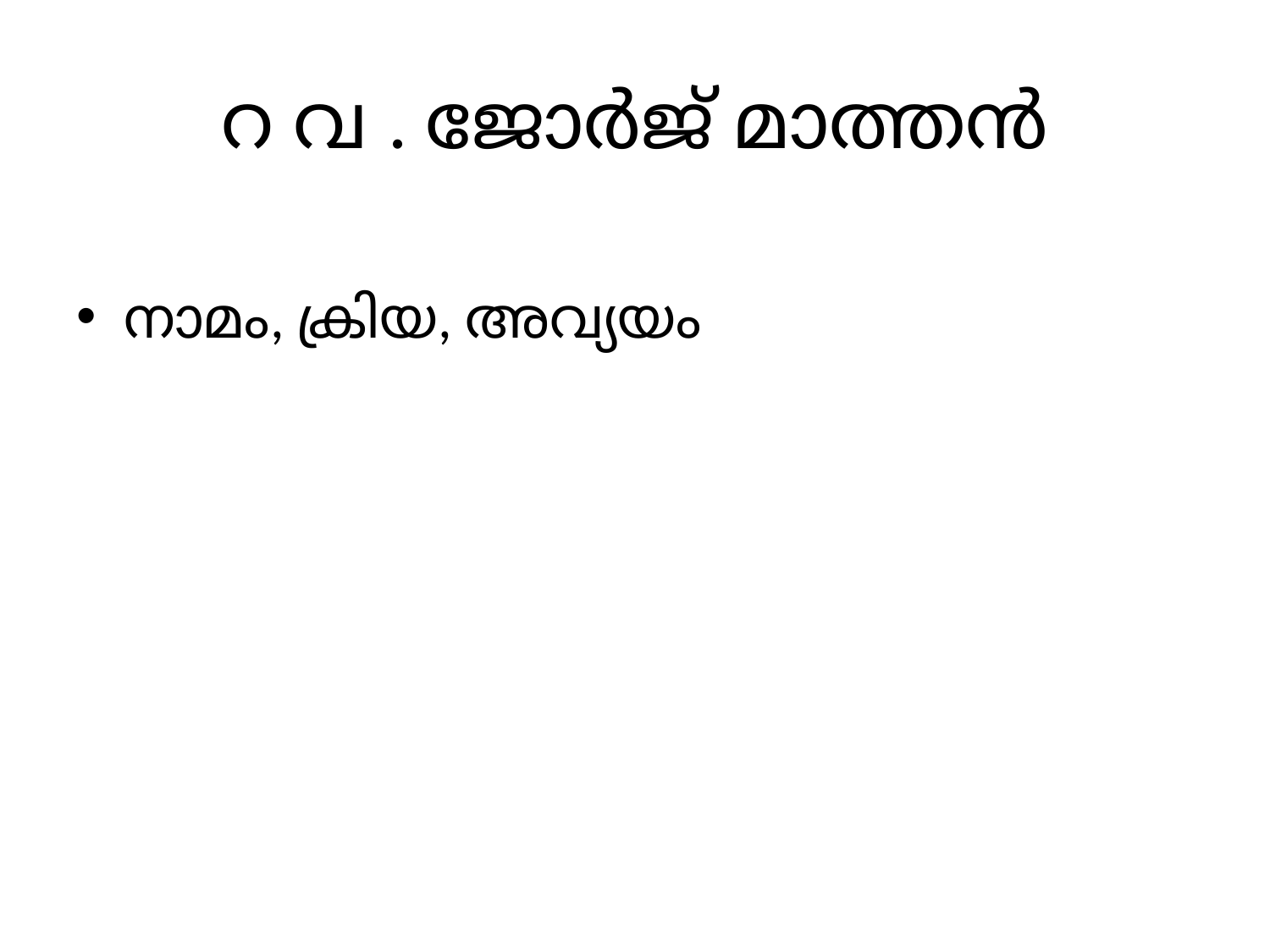

# റ വ . ജോർജ് മാത്തൻ
നാമം, ക്രിയ, അവ്യയം